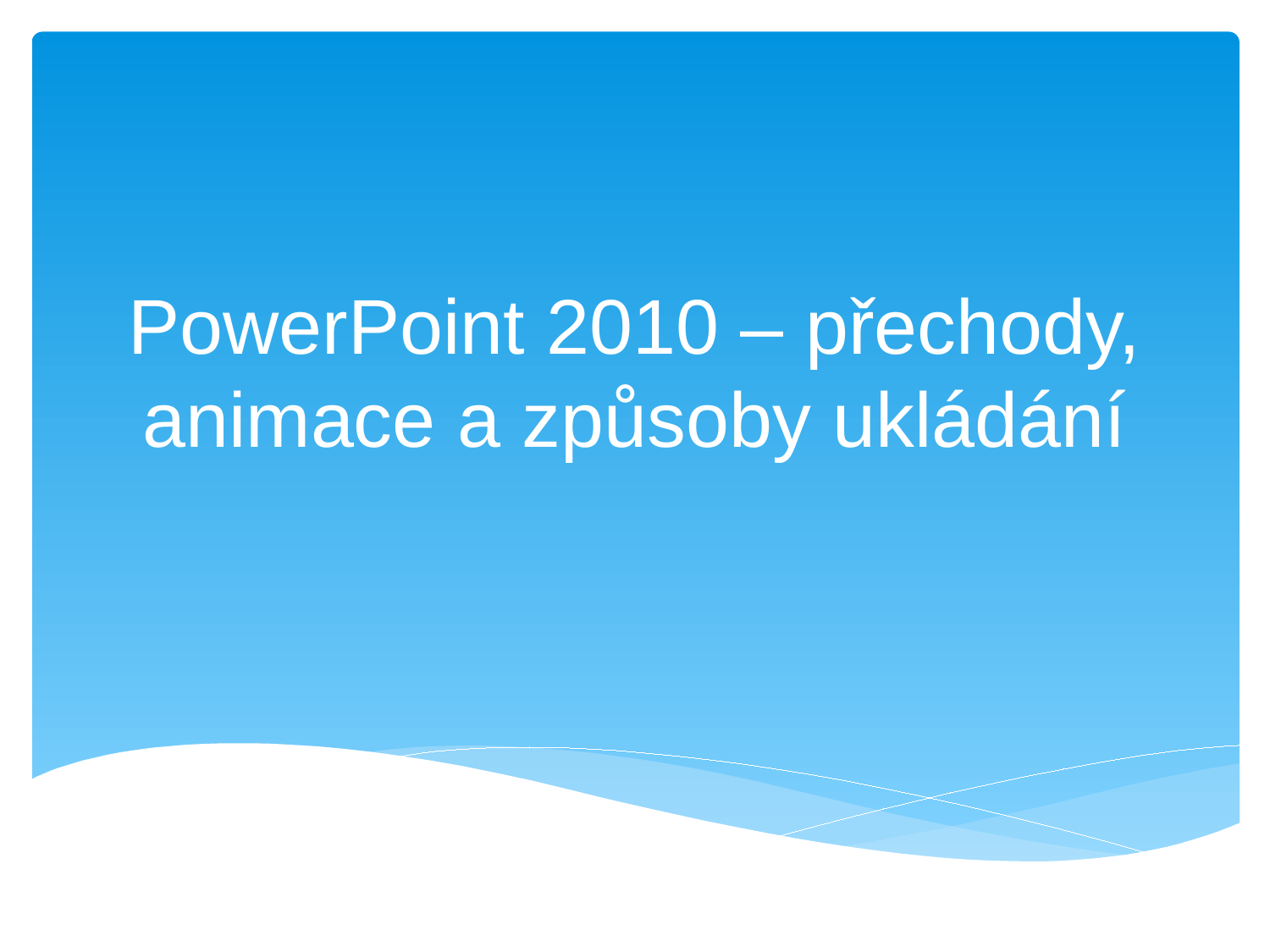

# PowerPoint 2010 – přechody, animace a způsoby ukládání